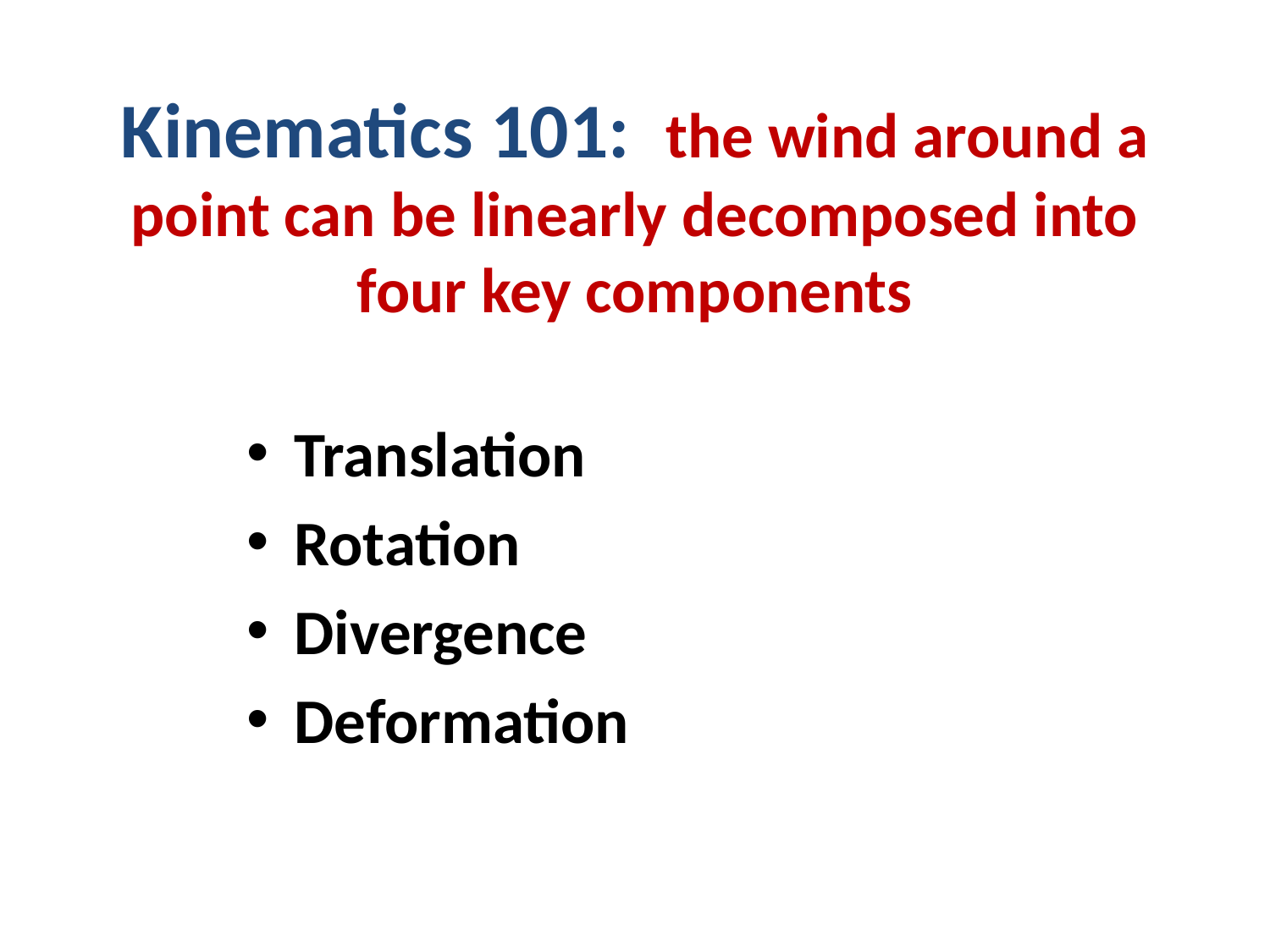

# Kinematics 101:  the wind around a point can be linearly decomposed into four key components
Translation
Rotation
Divergence
Deformation